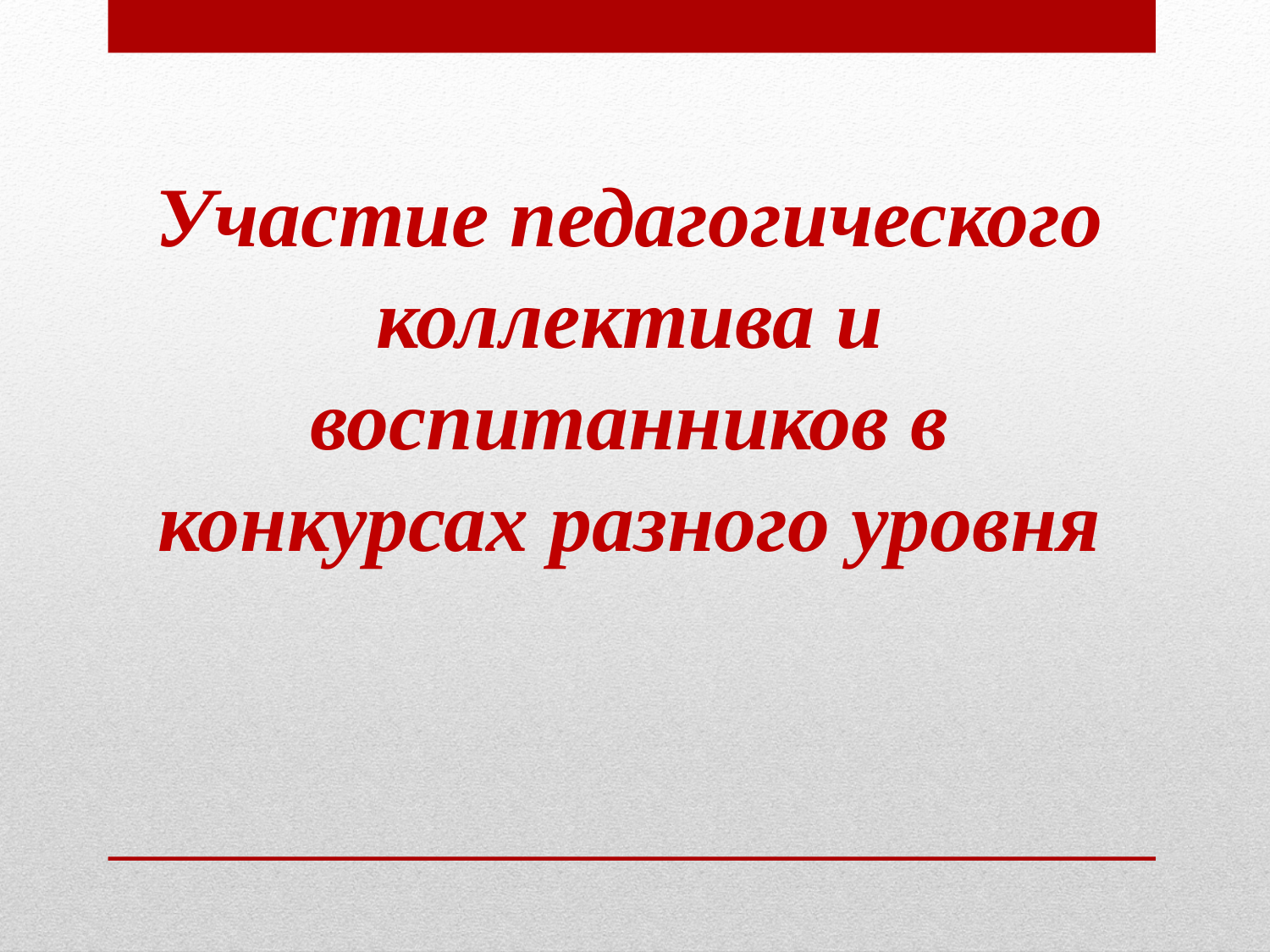

Участие педагогического коллектива и воспитанников в конкурсах разного уровня